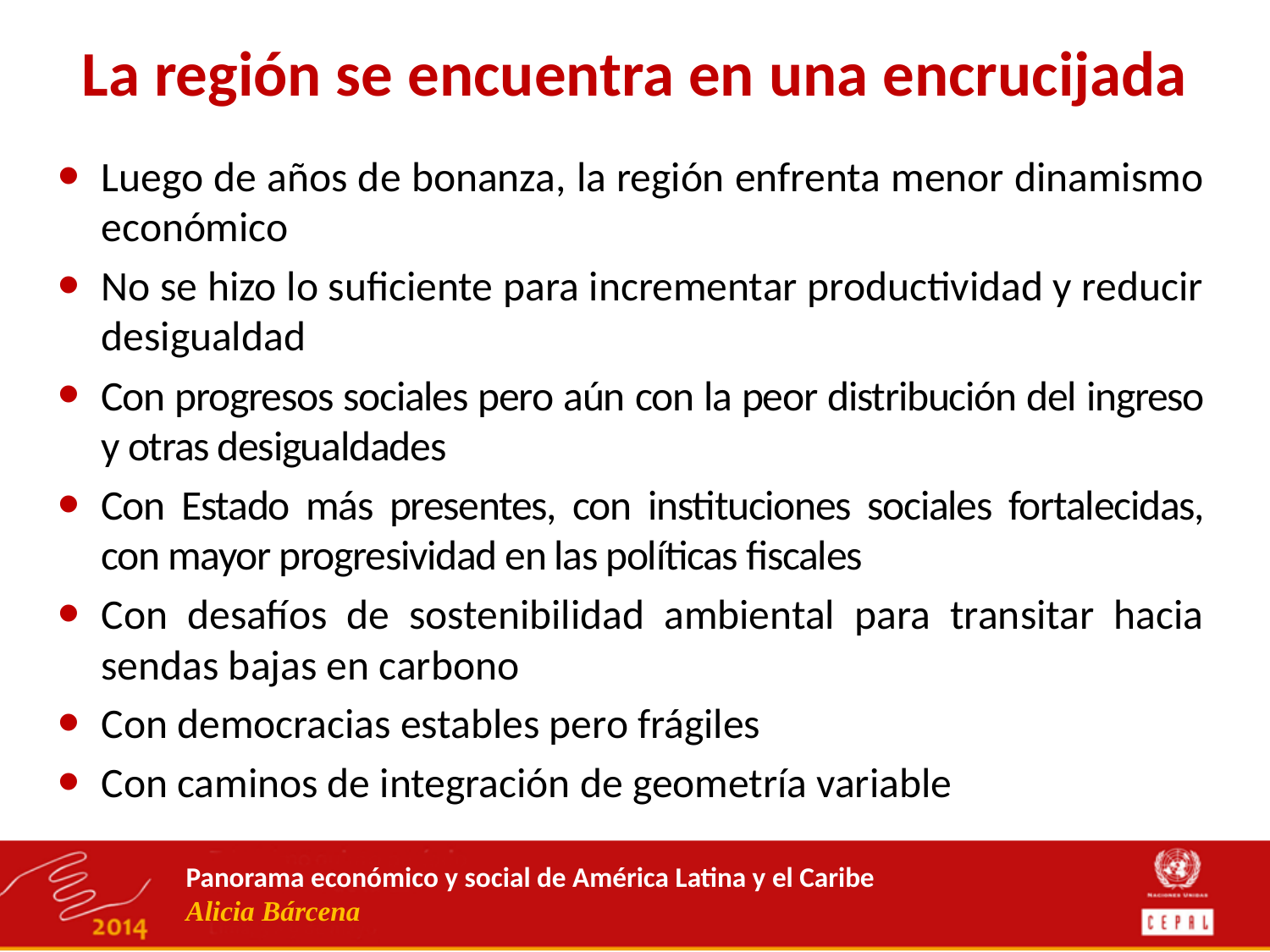

# La región se encuentra en una encrucijada
Luego de años de bonanza, la región enfrenta menor dinamismo económico
No se hizo lo suficiente para incrementar productividad y reducir desigualdad
Con progresos sociales pero aún con la peor distribución del ingreso y otras desigualdades
Con Estado más presentes, con instituciones sociales fortalecidas, con mayor progresividad en las políticas fiscales
Con desafíos de sostenibilidad ambiental para transitar hacia sendas bajas en carbono
Con democracias estables pero frágiles
Con caminos de integración de geometría variable